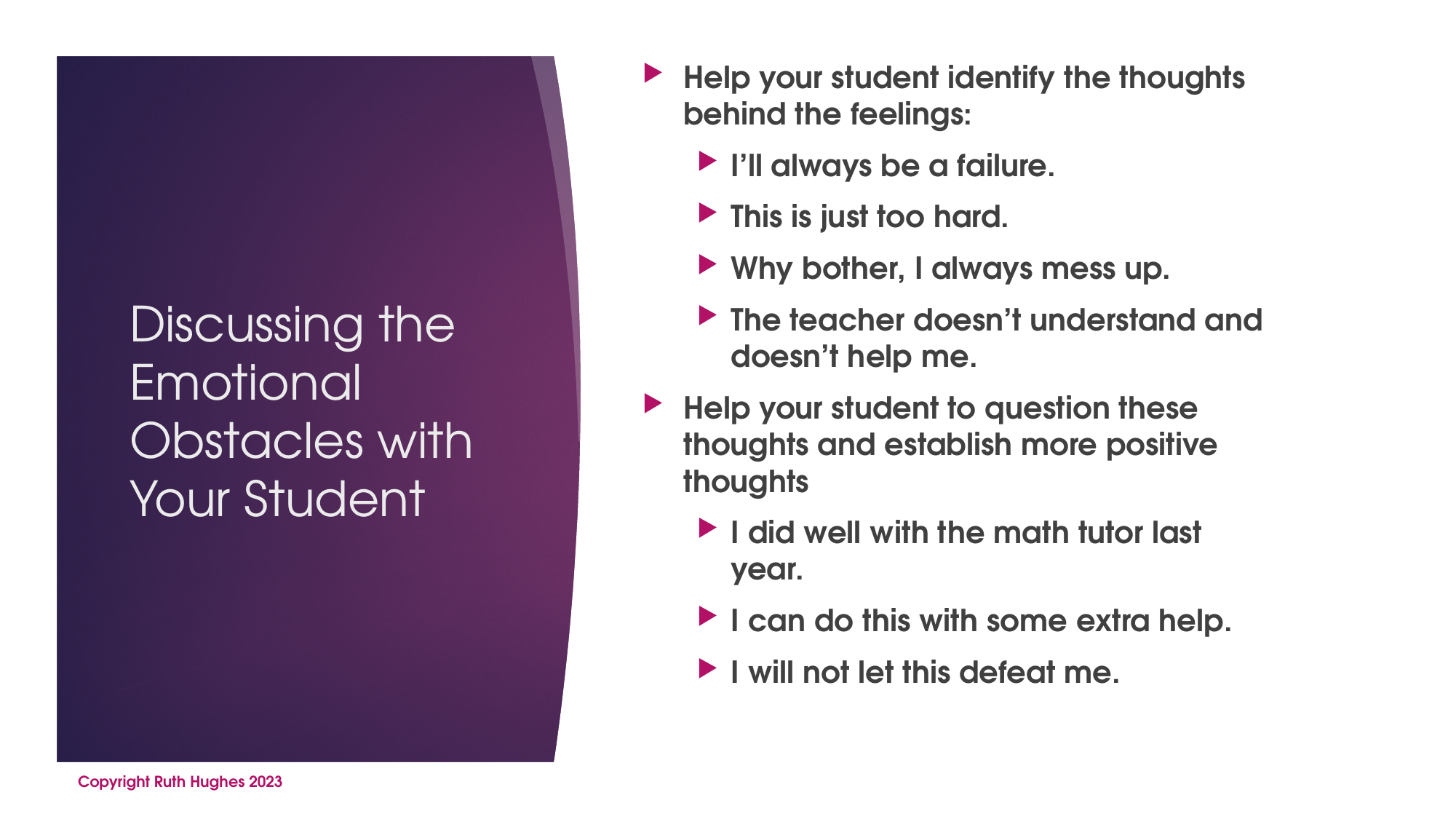

Help your student identify the thoughts behind the feelings:
I’ll always be a failure.
This is just too hard.
Why bother, I always mess up.
The teacher doesn’t understand and doesn’t help me.
Help your student to question these thoughts and establish more positive thoughts
I did well with the math tutor last year.
I can do this with some extra help.
I will not let this defeat me.

# Discussing the Emotional Obstacles with Your Student

Copyright Ruth Hughes 2023